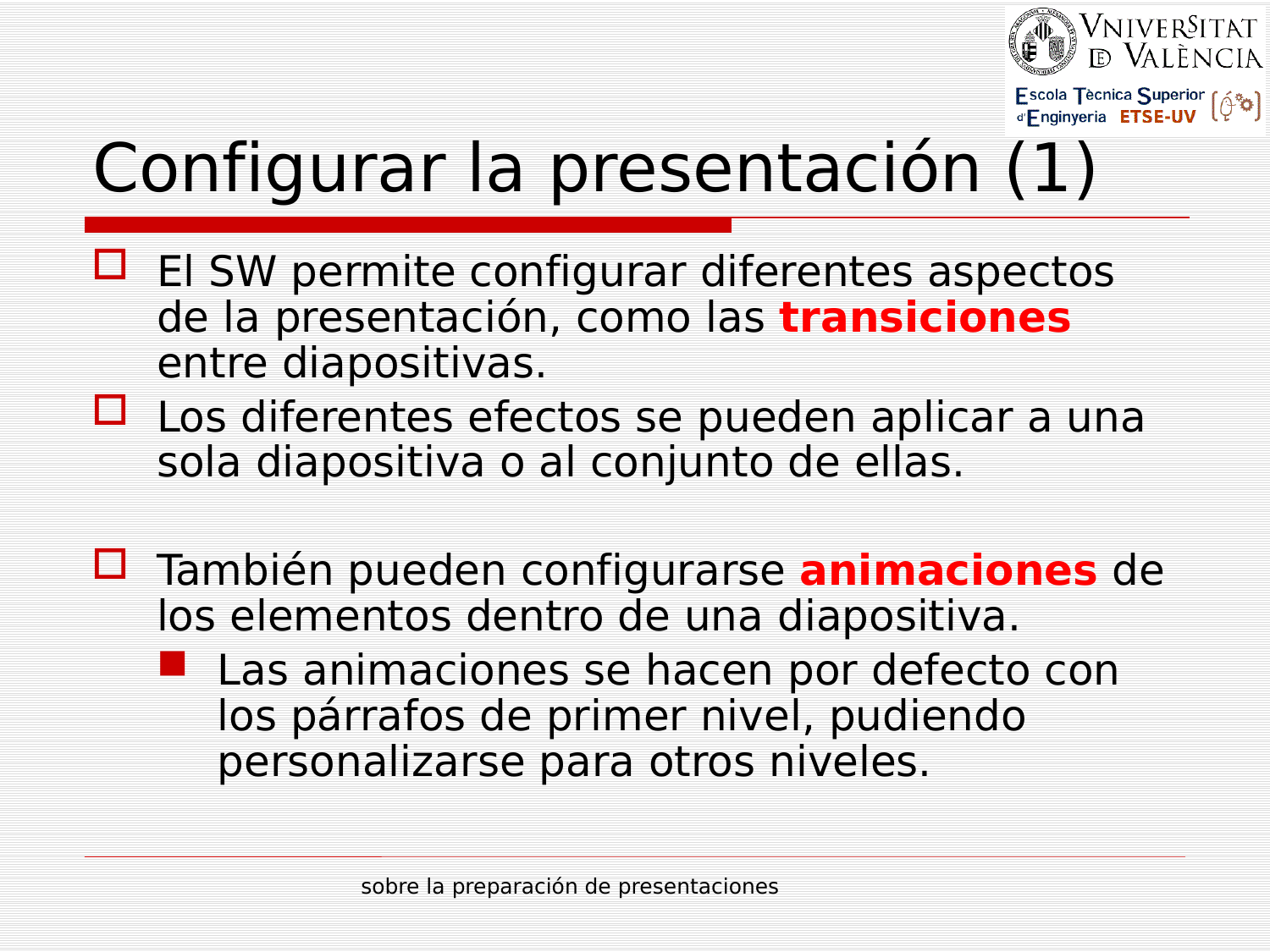

# Configurar la presentación (1)
El SW permite configurar diferentes aspectos de la presentación, como las transiciones entre diapositivas.
Los diferentes efectos se pueden aplicar a una sola diapositiva o al conjunto de ellas.

También pueden configurarse animaciones de los elementos dentro de una diapositiva.
Las animaciones se hacen por defecto con los párrafos de primer nivel, pudiendo personalizarse para otros niveles.
sobre la preparación de presentaciones